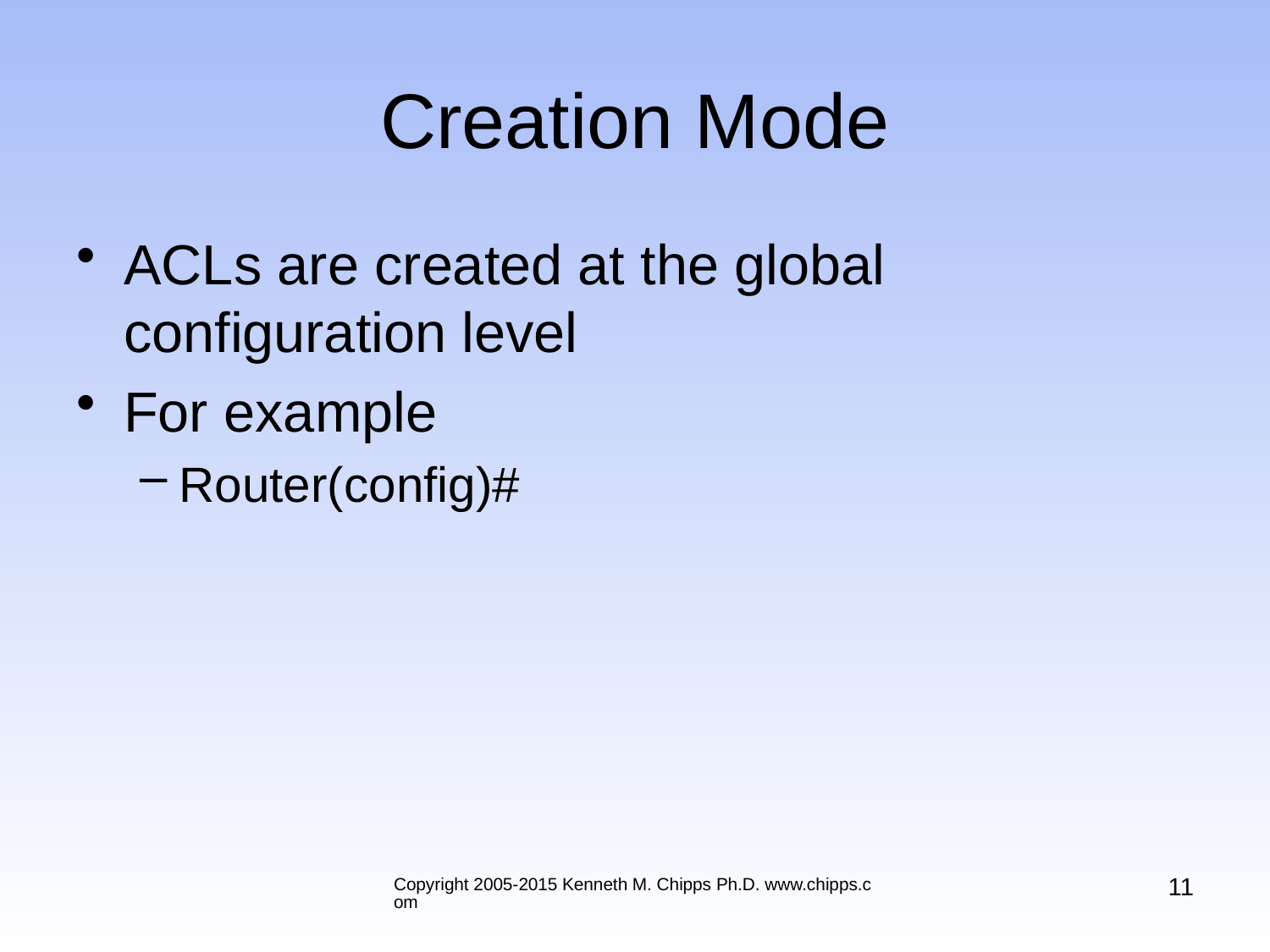

# Creation Mode
ACLs are created at the global configuration level
For example
Router(config)#
11
Copyright 2005-2015 Kenneth M. Chipps Ph.D. www.chipps.com